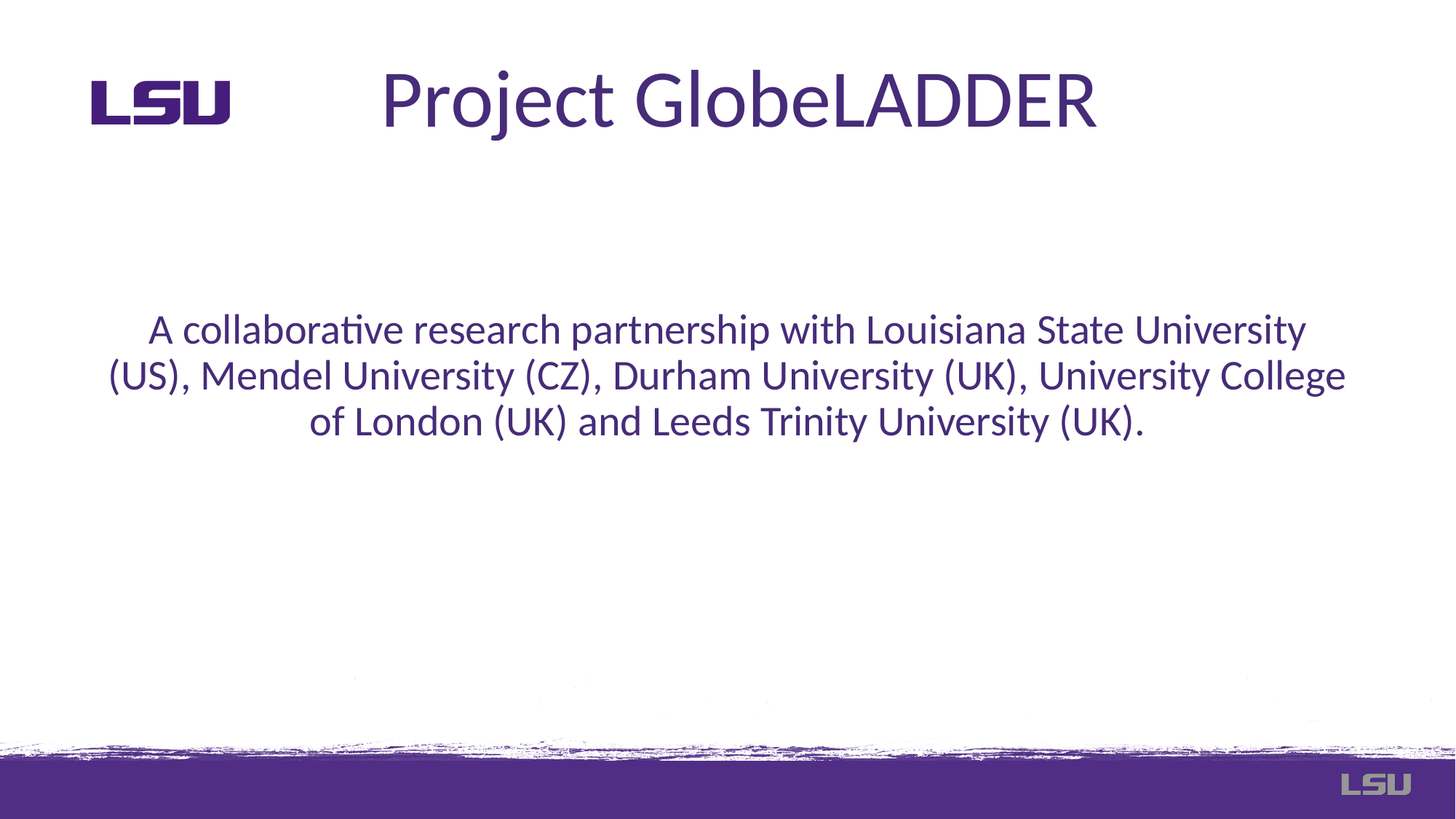

# Project GlobeLADDER
A collaborative research partnership with Louisiana State University (US), Mendel University (CZ), Durham University (UK), University College of London (UK) and Leeds Trinity University (UK).